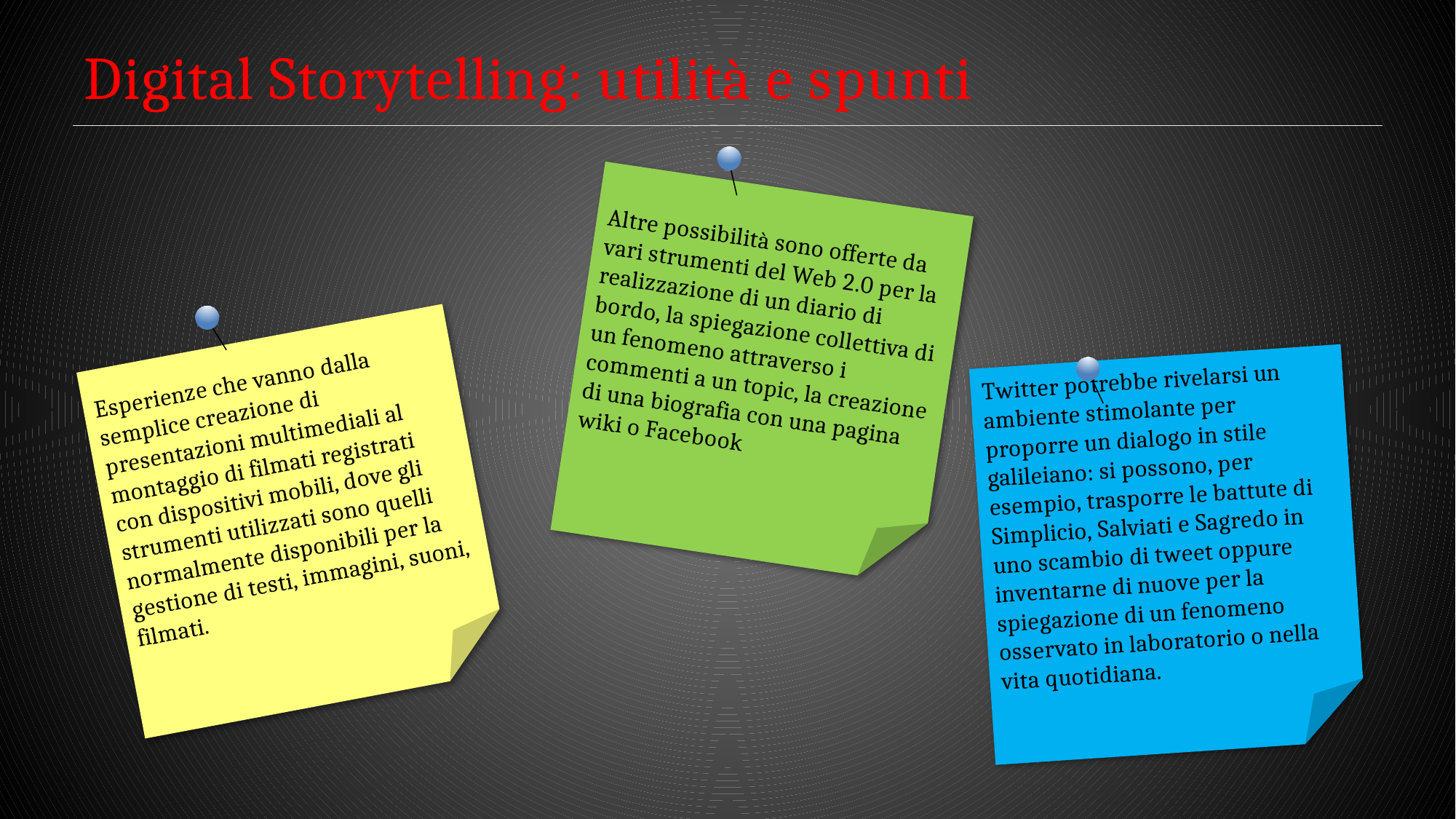

# Digital Storytelling: utilità e spunti

Altre possibilità sono offerte da vari strumenti del Web 2.0 per la realizzazione di un diario di bordo, la spiegazione collettiva di un fenomeno attraverso i commenti a un topic, la creazione di una biografia con una pagina wiki o Facebook

Esperienze che vanno dalla semplice creazione di presentazioni multimediali al montaggio di filmati registrati con dispositivi mobili, dove gli strumenti utilizzati sono quelli normalmente disponibili per la gestione di testi, immagini, suoni, filmati.
Twitter potrebbe rivelarsi un ambiente stimolante per proporre un dialogo in stile galileiano: si possono, per esempio, trasporre le battute di Simplicio, Salviati e Sagredo in uno scambio di tweet oppure inventarne di nuove per la spiegazione di un fenomeno osservato in laboratorio o nella vita quotidiana.